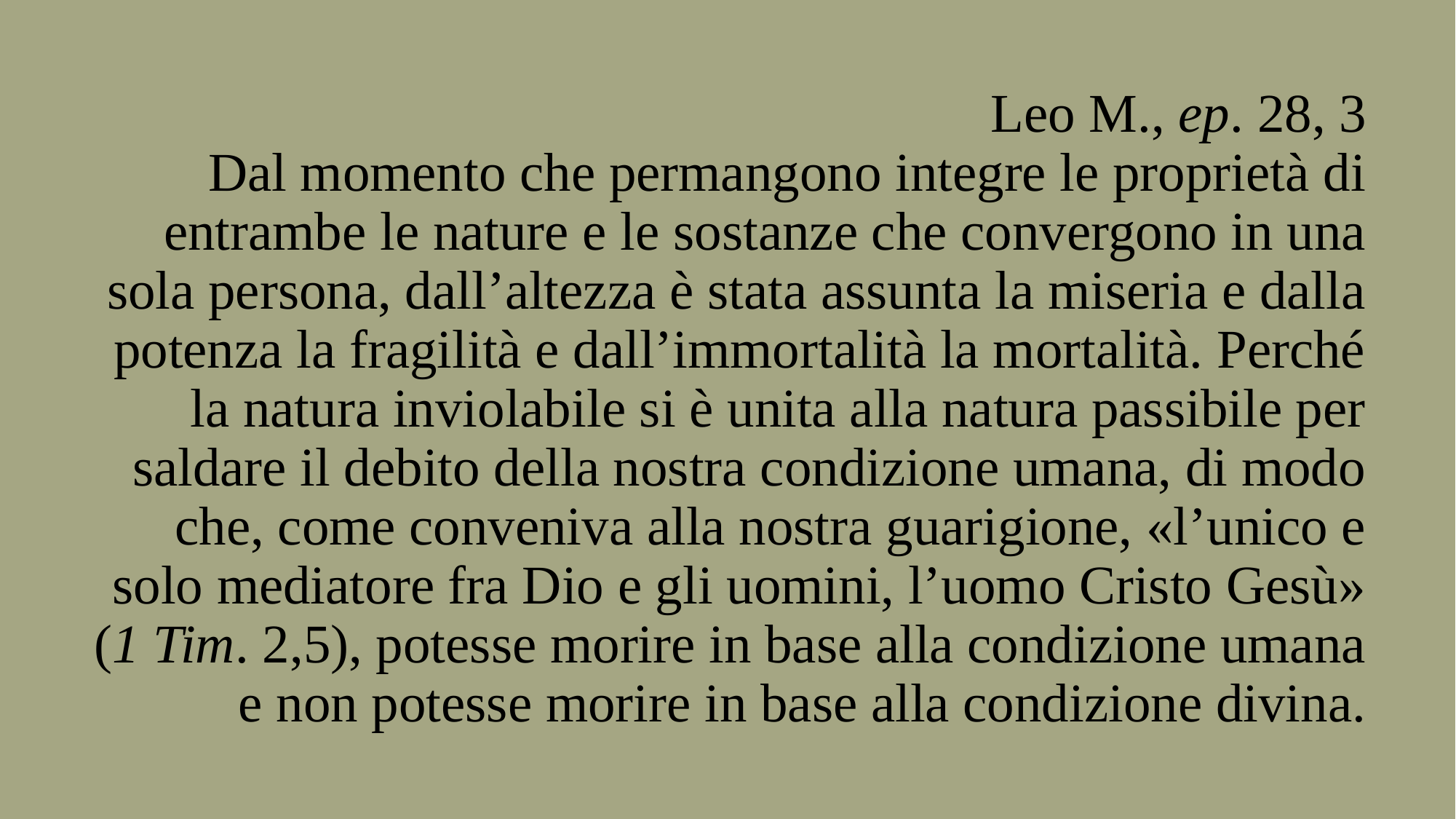

# Leo M., ep. 28, 3 Dal momento che permangono integre le proprietà di entrambe le nature e le sostanze che convergono in una sola persona, dall’altezza è stata assunta la miseria e dalla potenza la fragilità e dall’immortalità la mortalità. Perché la natura inviolabile si è unita alla natura passibile per saldare il debito della nostra condizione umana, di modo che, come conveniva alla nostra guarigione, «l’unico e solo mediatore fra Dio e gli uomini, l’uomo Cristo Gesù» (1 Tim. 2,5), potesse morire in base alla condizione umana e non potesse morire in base alla condizione divina.